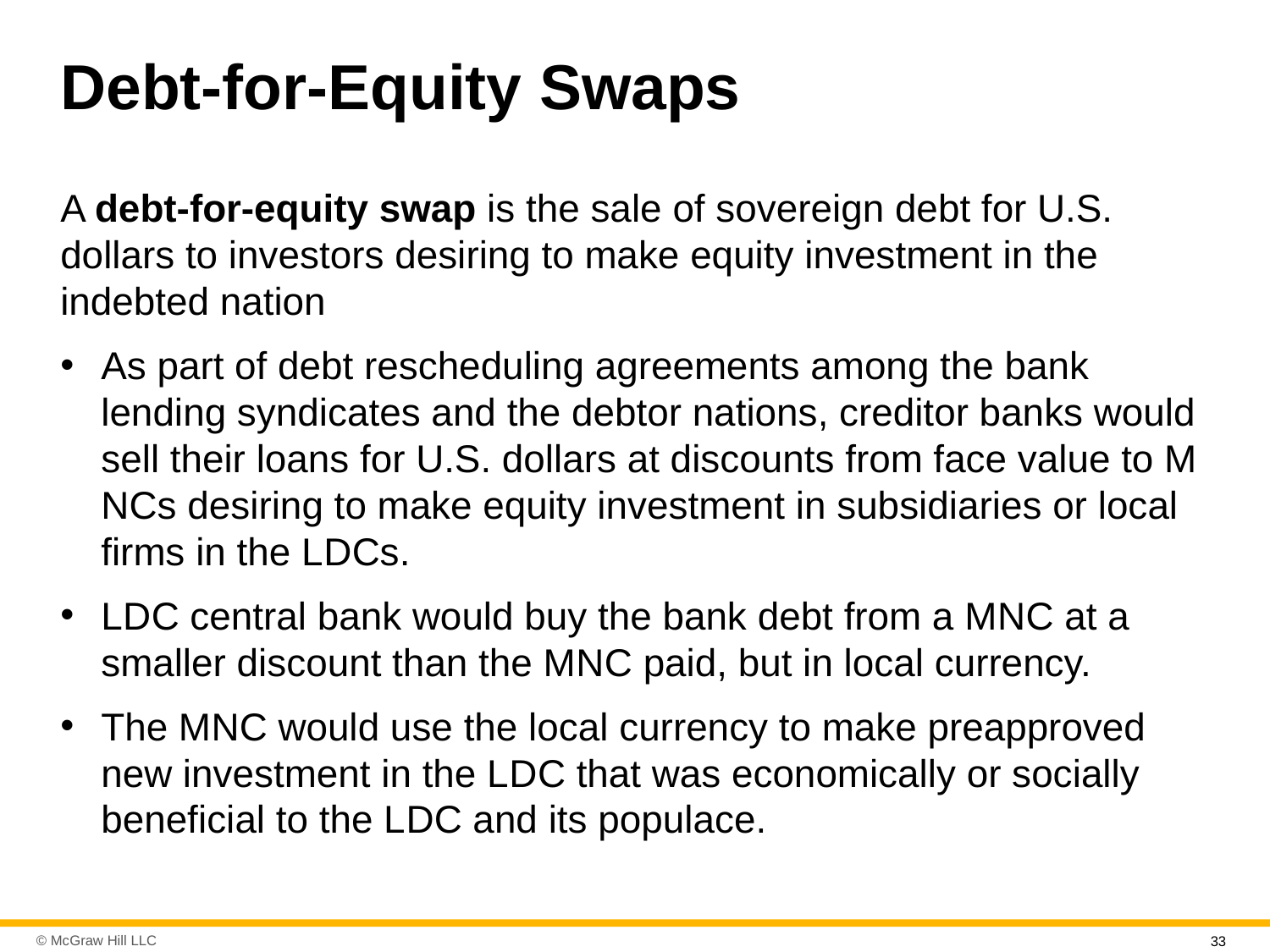

# Debt-for-Equity Swaps
A debt-for-equity swap is the sale of sovereign debt for U.S. dollars to investors desiring to make equity investment in the indebted nation
As part of debt rescheduling agreements among the bank lending syndicates and the debtor nations, creditor banks would sell their loans for U.S. dollars at discounts from face value to M N Cs desiring to make equity investment in subsidiaries or local firms in the L D Cs.
L D C central bank would buy the bank debt from a M N C at a smaller discount than the M N C paid, but in local currency.
The M N C would use the local currency to make preapproved new investment in the L D C that was economically or socially beneficial to the L D C and its populace.
33